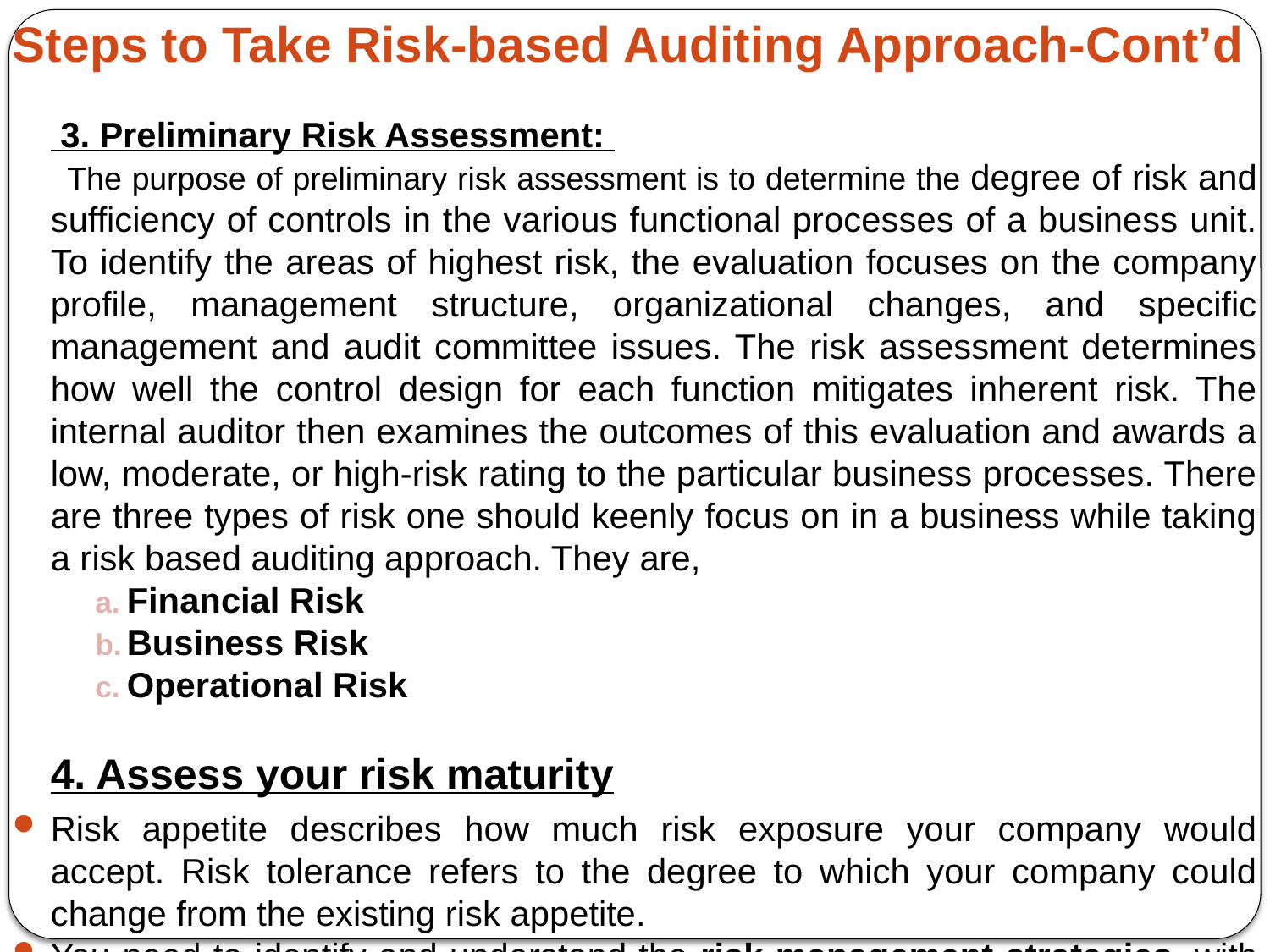

# Steps to Take Risk-based Auditing Approach-Cont’d
	 3. Preliminary Risk Assessment:
     The purpose of preliminary risk assessment is to determine the degree of risk and sufficiency of controls in the various functional processes of a business unit. To identify the areas of highest risk, the evaluation focuses on the company profile, management structure, organizational changes, and specific management and audit committee issues. The risk assessment determines how well the control design for each function mitigates inherent risk. The internal auditor then examines the outcomes of this evaluation and awards a low, moderate, or high-risk rating to the particular business processes. There are three types of risk one should keenly focus on in a business while taking a risk based auditing approach. They are,
Financial Risk
Business Risk
Operational Risk
	4. Assess your risk maturity
Risk appetite describes how much risk exposure your company would accept. Risk tolerance refers to the degree to which your company could change from the existing risk appetite.
You need to identify and understand the risk management strategies, with the risk appetite along with organizational process stages. You also should determine the tolerance of the management and board to identify the starting point for independent risk assessments.